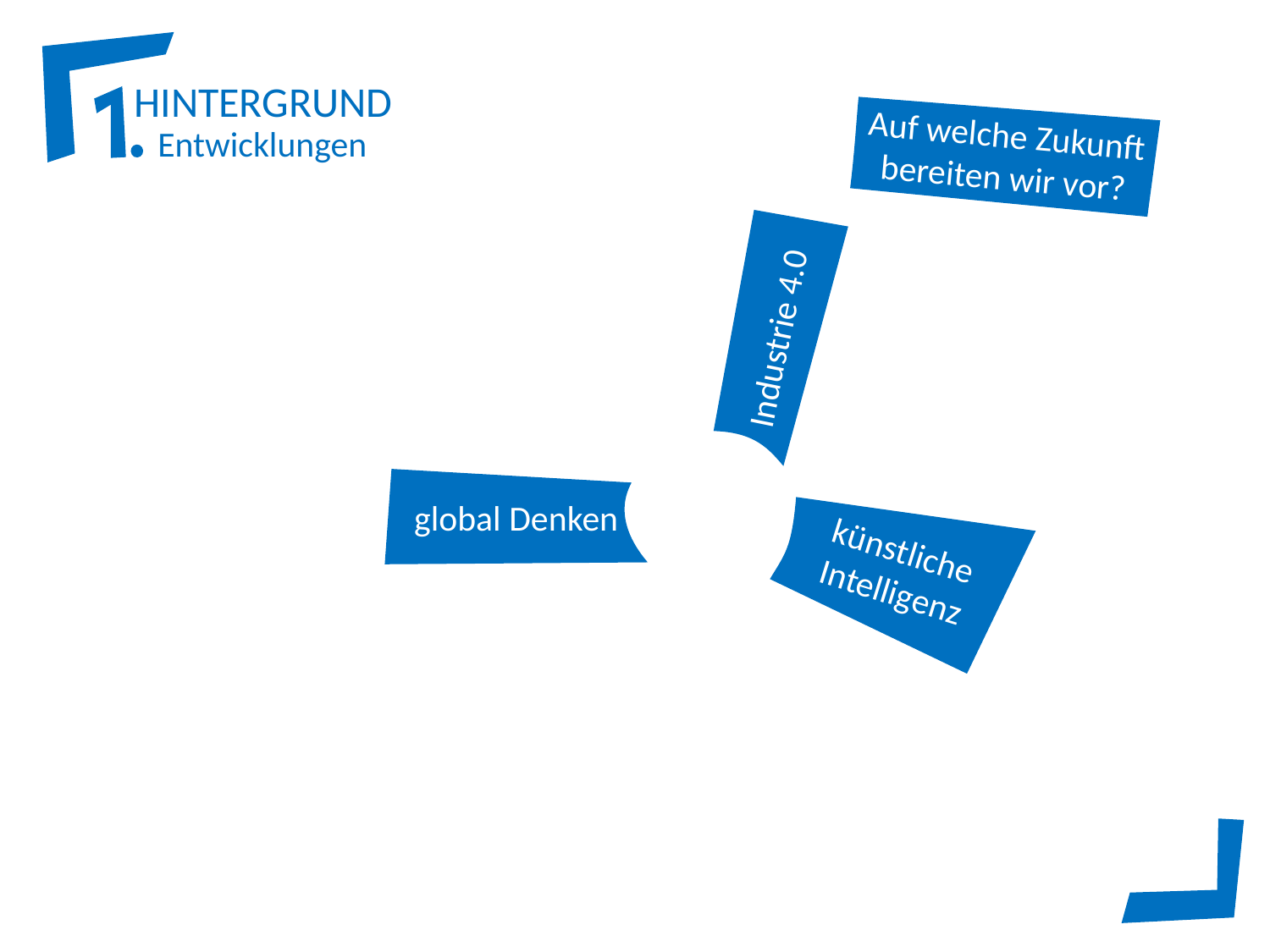

HINTERGRUND

Auf welche Zukunft
bereiten wir vor?
Entwicklungen
Industrie 4.0
global Denken
künstliche Intelligenz